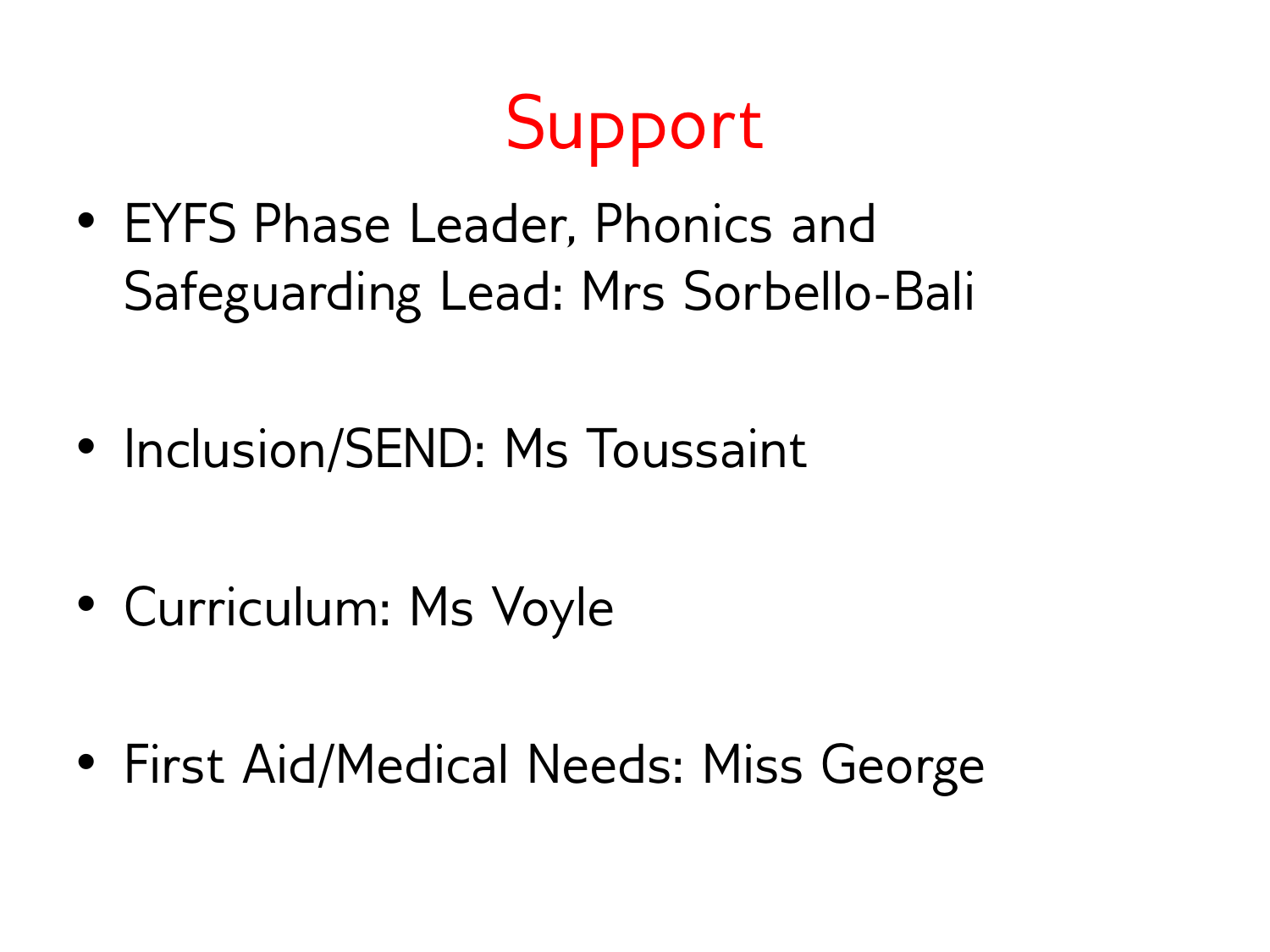

# Support
EYFS Phase Leader, Phonics and Safeguarding Lead: Mrs Sorbello-Bali

Inclusion/SEND: Ms Toussaint

Curriculum: Ms Voyle

First Aid/Medical Needs: Miss George